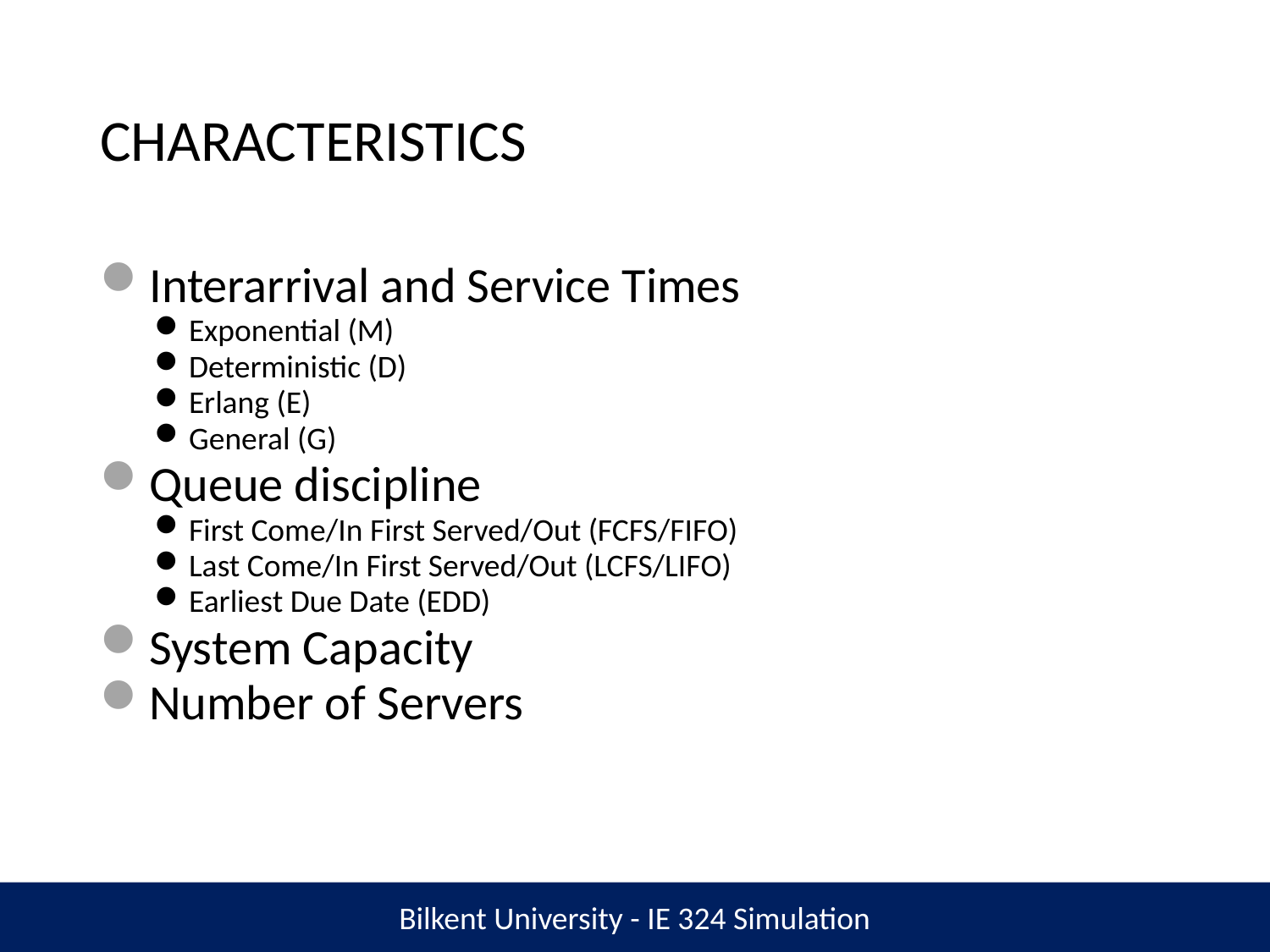

# CHARACTERISTICS
Interarrival and Service Times
Exponential (M)
Deterministic (D)
Erlang (E)
General (G)
Queue discipline
First Come/In First Served/Out (FCFS/FIFO)
Last Come/In First Served/Out (LCFS/LIFO)
Earliest Due Date (EDD)
System Capacity
Number of Servers